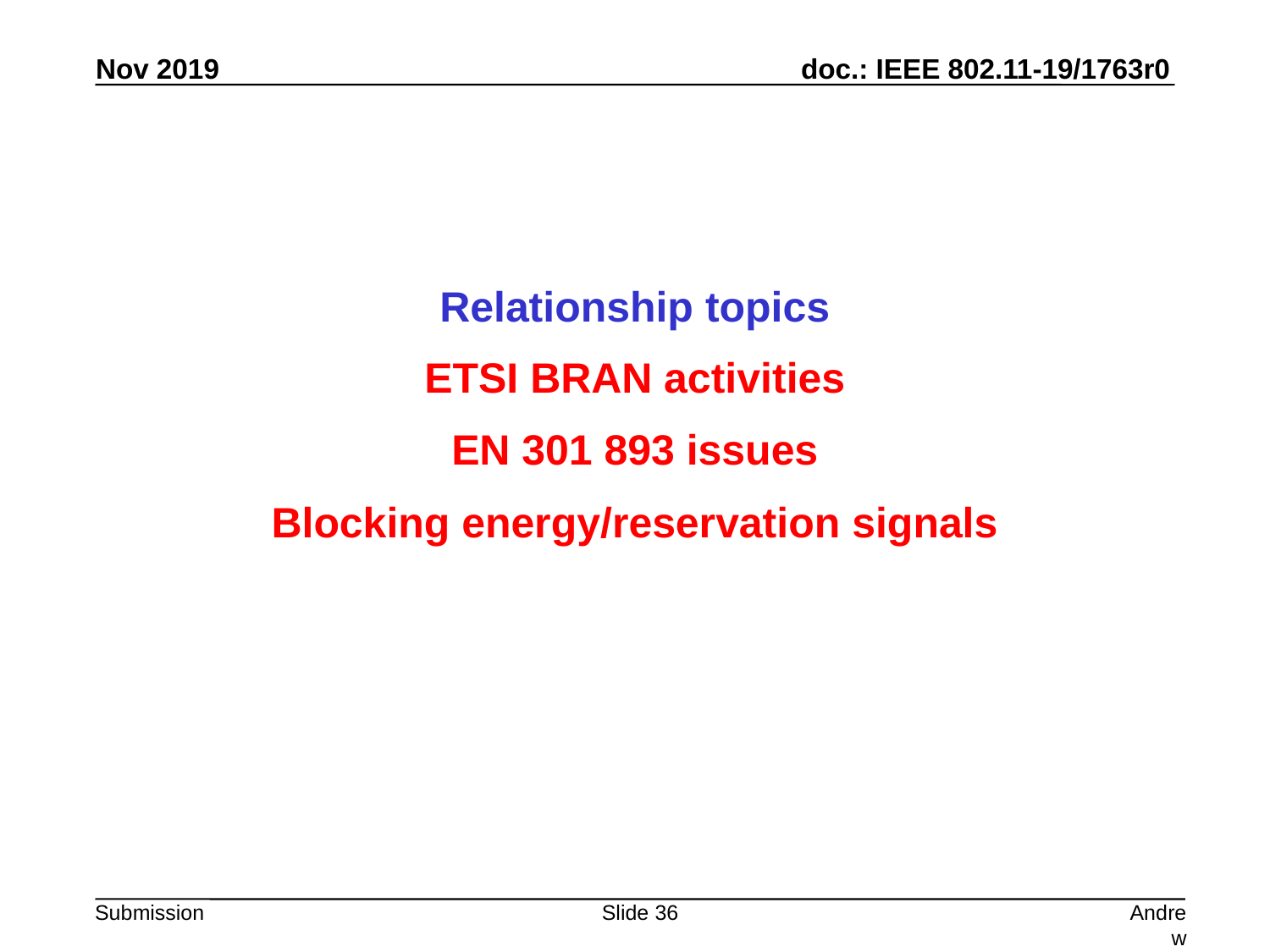

Relationship topics
ETSI BRAN activities
EN 301 893 issues
Blocking energy/reservation signals
Slide 36
Andrew Myles, Cisco